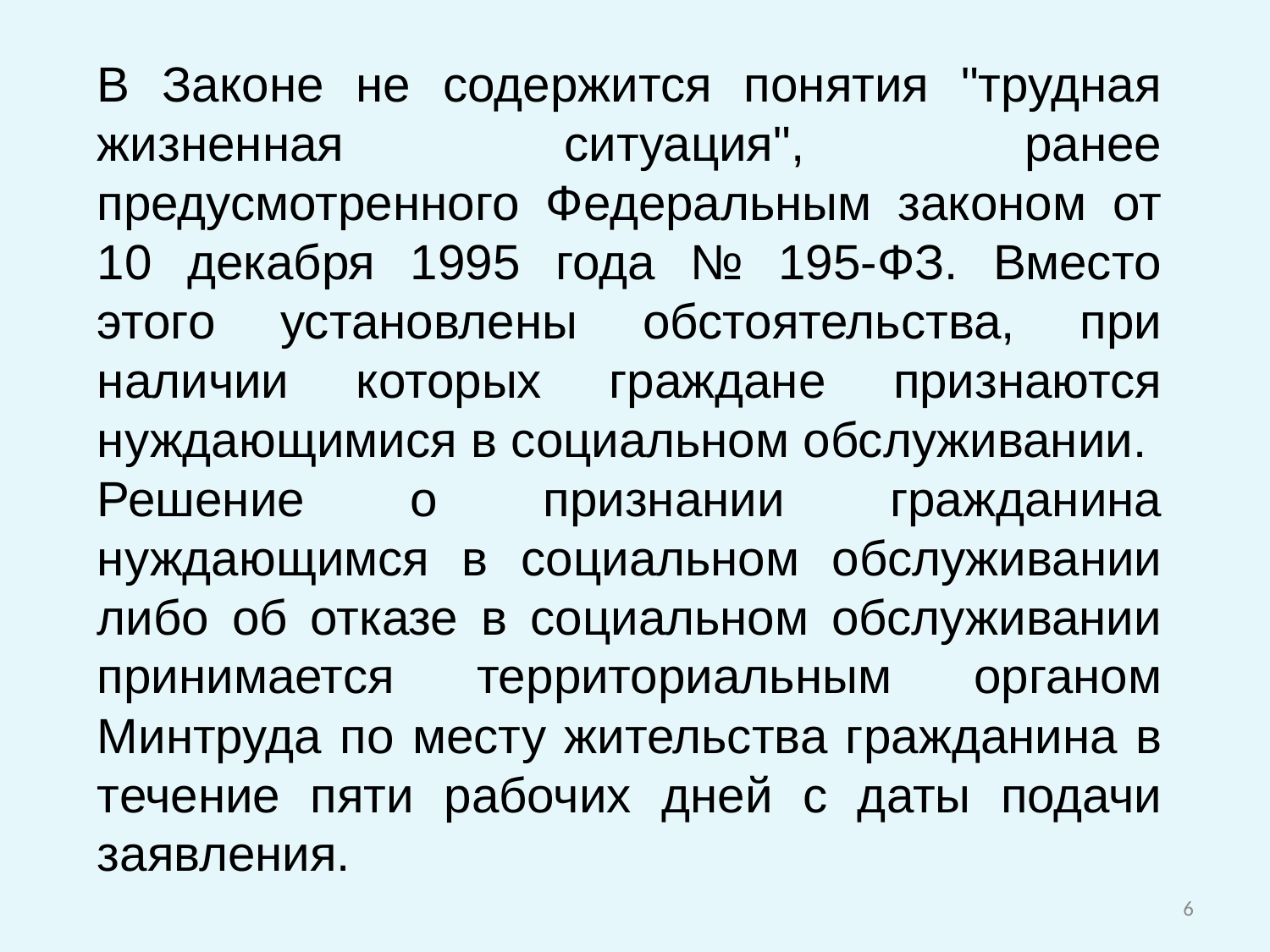

В Законе не содержится понятия "трудная жизненная ситуация", ранее предусмотренного Федеральным законом от 10 декабря 1995 года № 195-ФЗ. Вместо этого установлены обстоятельства, при наличии которых граждане признаются нуждающимися в социальном обслуживании.
Решение о признании гражданина нуждающимся в социальном обслуживании либо об отказе в социальном обслуживании принимается территориальным органом Минтруда по месту жительства гражданина в течение пяти рабочих дней с даты подачи заявления.

6